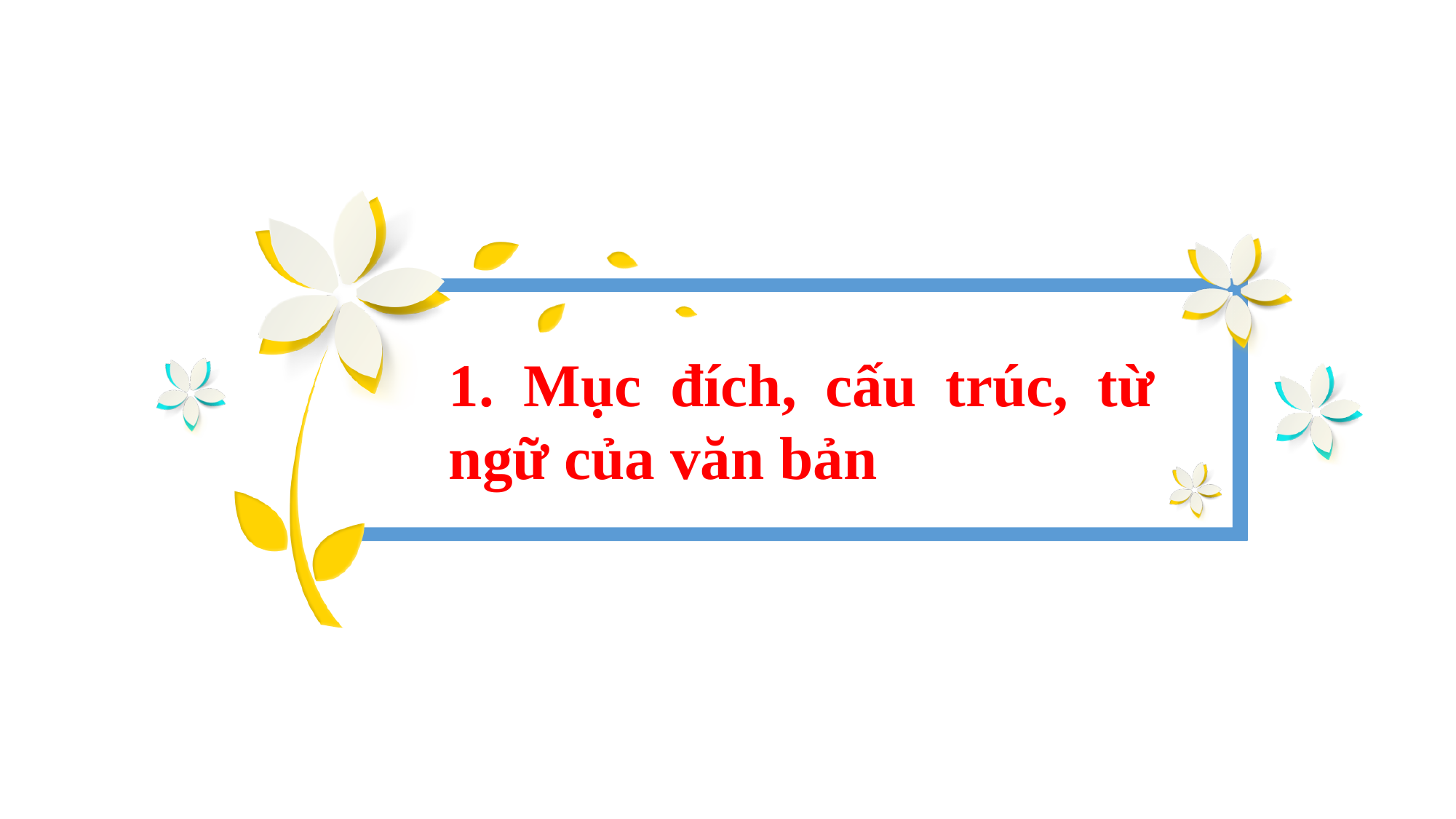

1. Mục đích, cấu trúc, từ ngữ của văn bản